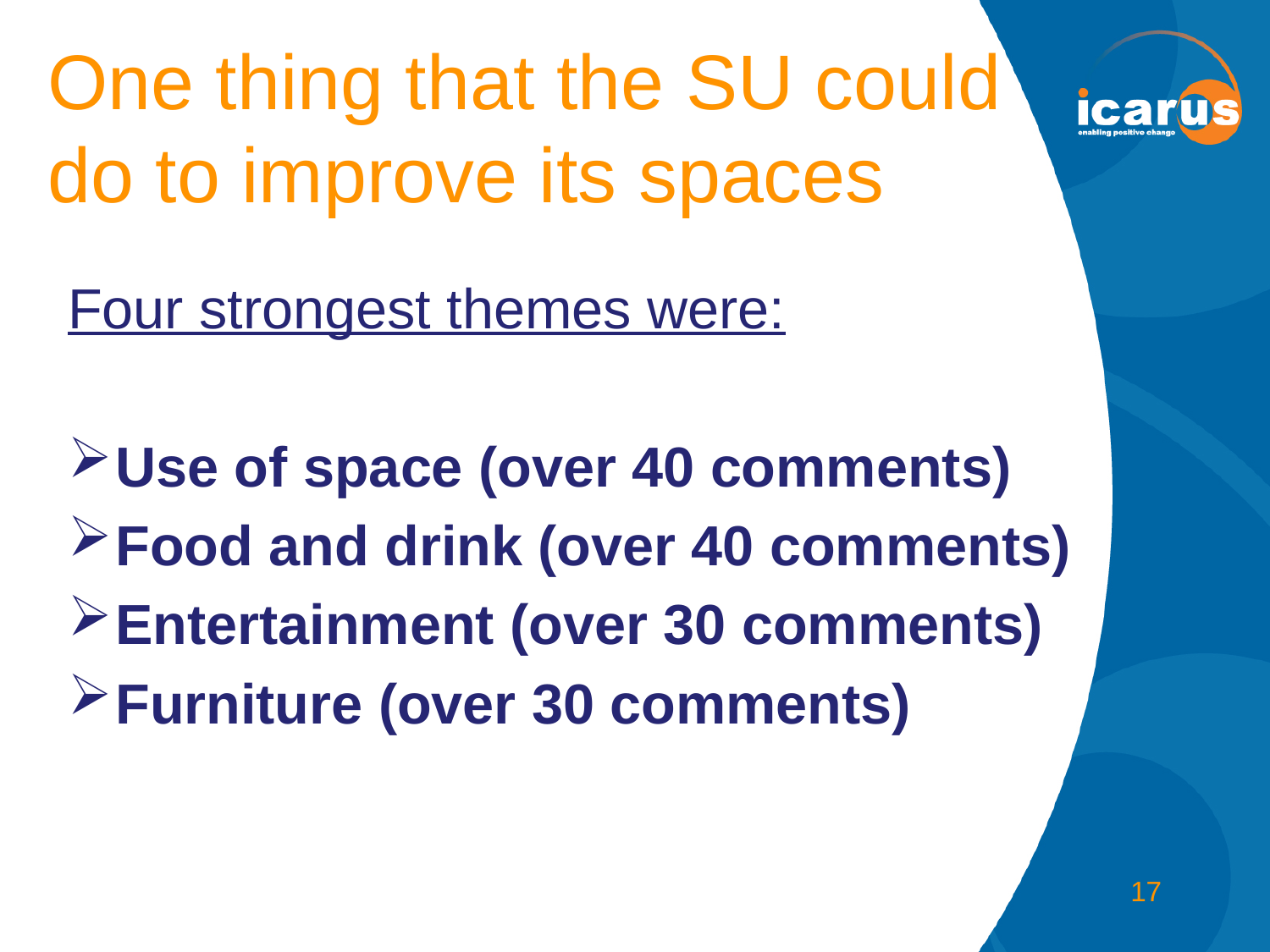

# One thing that the SU could do to improve its spaces
Four strongest themes were:

Use of space (over 40 comments)
Food and drink (over 40 comments)
Entertainment (over 30 comments)
Furniture (over 30 comments)
17